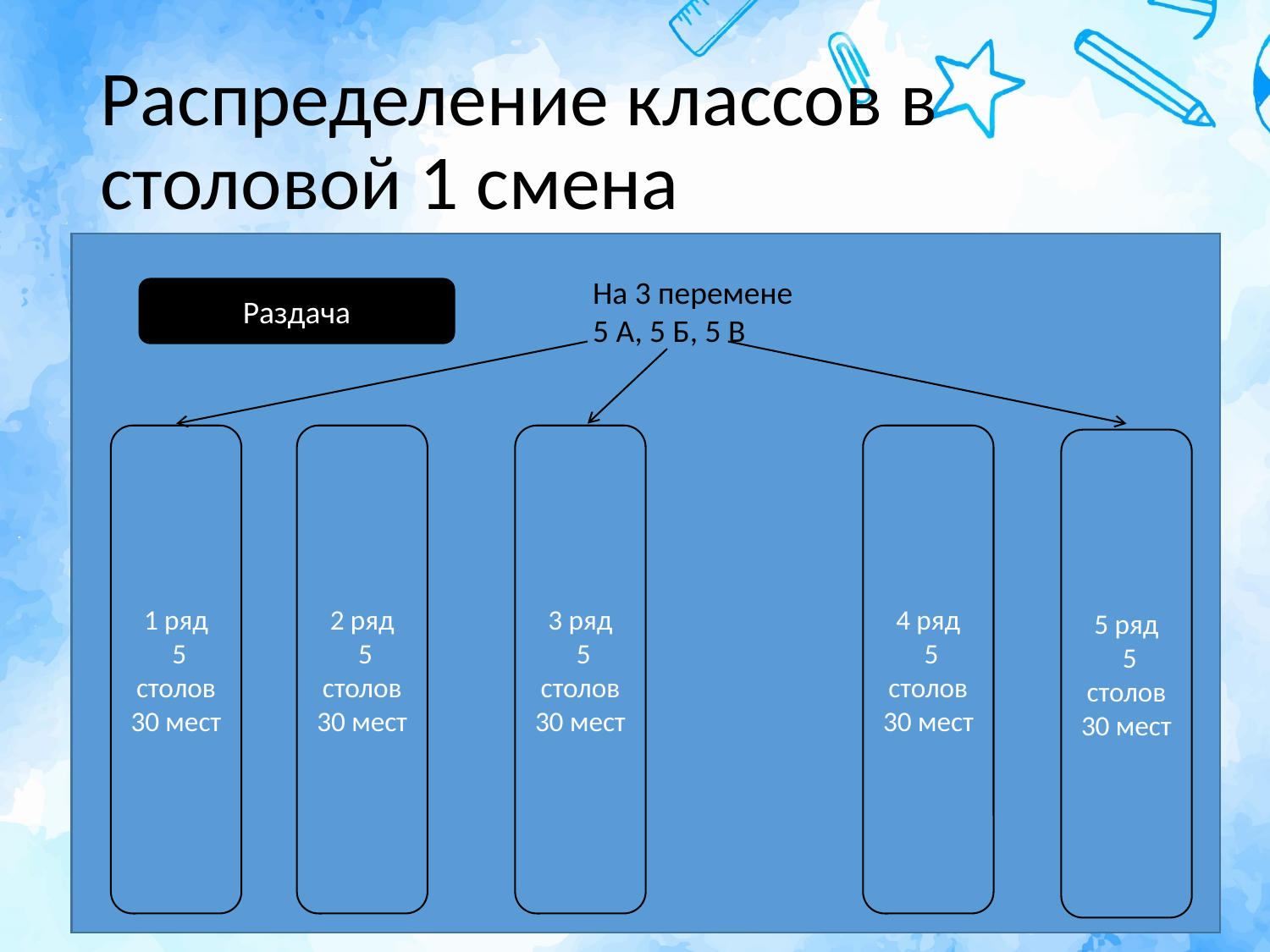

# Распределение классов в столовой 1 смена

На 3 перемене
5 А, 5 Б, 5 В
Раздача
1 ряд
 5 столов 30 мест
2 ряд
 5 столов 30 мест
3 ряд
 5 столов 30 мест
4 ряд
 5 столов 30 мест
5 ряд
 5 столов 30 мест